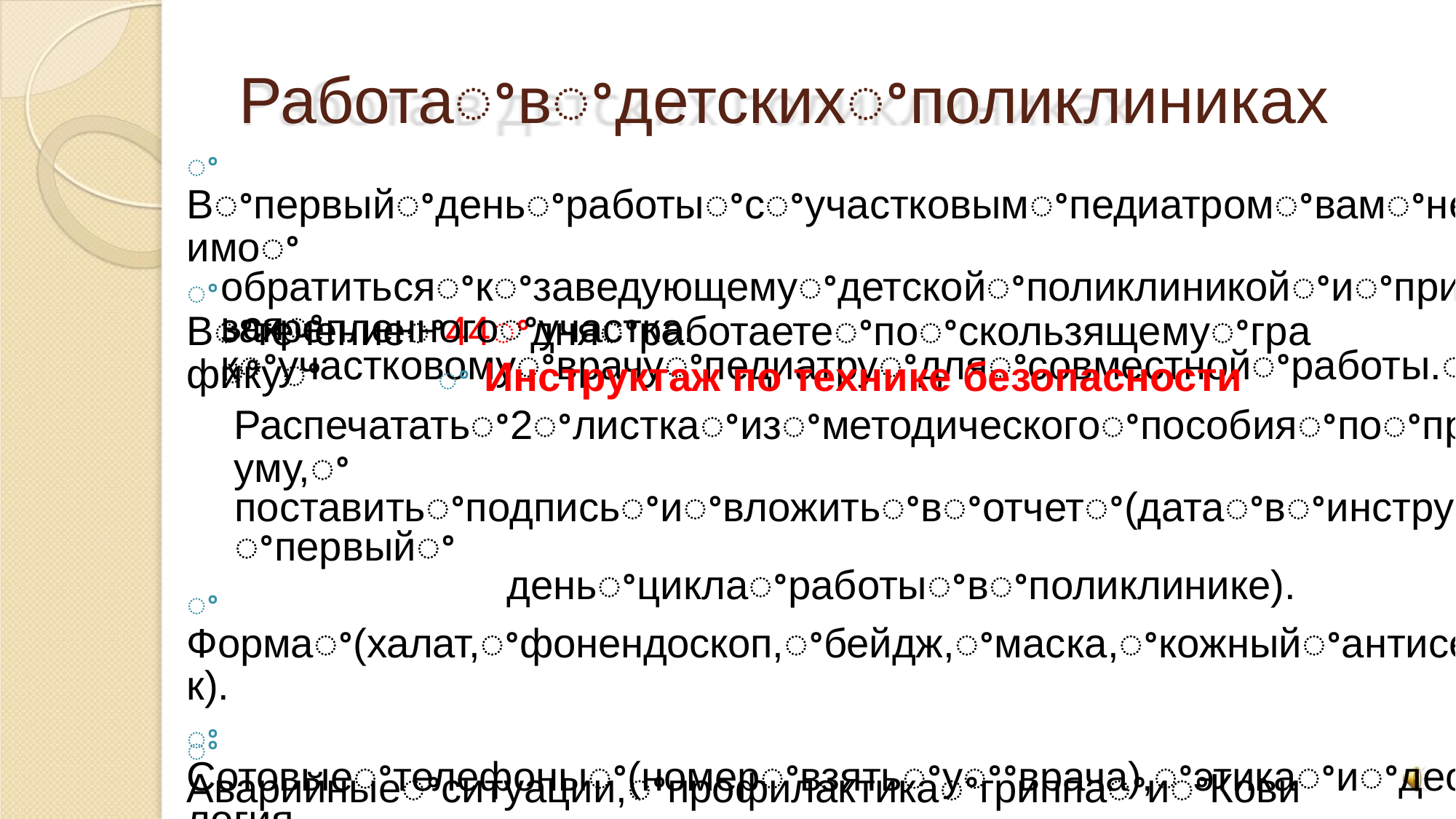

Работаꢀвꢀдетскихꢀполиклиниках
ꢀ Вꢀпервыйꢀденьꢀработыꢀсꢀучастковымꢀпедиатромꢀвамꢀнеобходимоꢀ
обратитьсяꢀкꢀзаведующемуꢀдетскойꢀполиклиникойꢀиꢀприкрепитьсяꢀ
кꢀучастковомуꢀврачуꢀпедиатруꢀдляꢀсовместнойꢀработы.ꢀ
ꢀ Вꢀтечениеꢀ44ꢀдняꢀработаетеꢀпоꢀскользящемуꢀграфикуꢀ
закрепленногоꢀучастка.ꢀ
ꢀ Инструктаж по технике безопасности
Распечататьꢀ2ꢀлисткаꢀизꢀметодическогоꢀпособияꢀпоꢀпрактикуму,ꢀ
поставитьꢀподписьꢀиꢀвложитьꢀвꢀотчетꢀ(датаꢀвꢀинструктажеꢀпервыйꢀ
деньꢀциклаꢀработыꢀвꢀполиклинике).
ꢀ Формаꢀ(халат,ꢀфонендоскоп,ꢀбейдж,ꢀмаска,ꢀкожныйꢀантисептик).
ꢀ Сотовыеꢀтелефоныꢀ(номерꢀвзятьꢀуꢀꢀврача),ꢀэтикаꢀиꢀдеонтология
ꢀ Поведениеꢀнаꢀприемеꢀиꢀвызовах
ꢀ Аварийныеꢀситуации,ꢀпрофилактикаꢀгриппаꢀиꢀКовид.